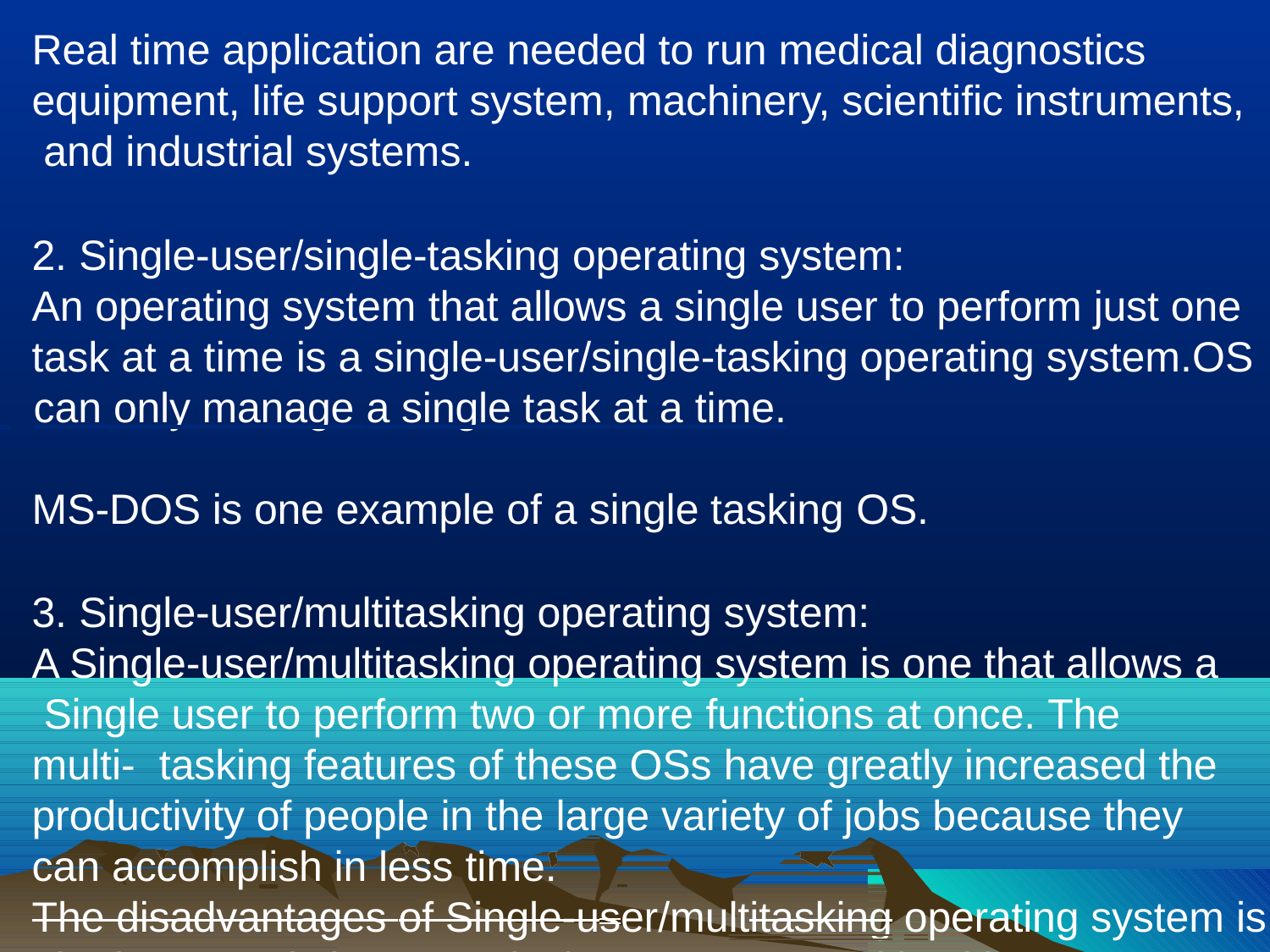

Real time application are needed to run medical diagnostics  equipment, life support system, machinery, scientific instruments,  and industrial systems.

Single-user/single-tasking operating system:
An operating system that allows a single user to perform just one  task at a time is a single-user/single-tasking operating system.OS
 	can only manage a single task at a time.
MS-DOS is one example of a single tasking OS.

Single-user/multitasking operating system:
A Single-user/multitasking operating system is one that allows a  Single user to perform two or more functions at once. The multi-  tasking features of these OSs have greatly increased the  productivity of people in the large variety of jobs because they  can accomplish in less time.
The disadvantages of Single-user/multitasking operating system is  the increased size, complexity to support multitasking.